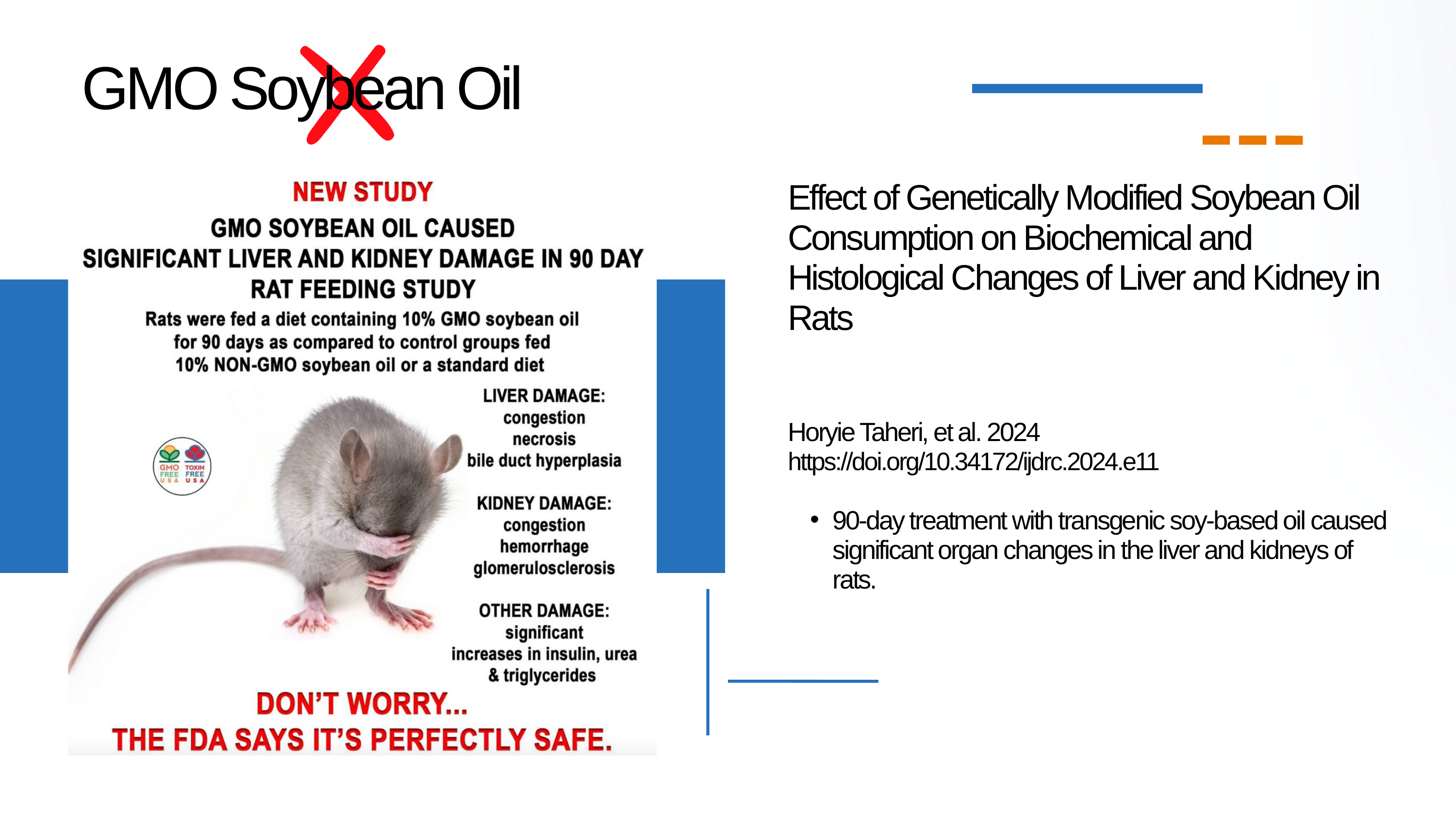

GMO Soybean Oil

Effect of Genetically Modified Soybean Oil Consumption on Biochemical and Histological Changes of Liver and Kidney in Rats

Horyie Taheri, et al. 2024
https://doi.org/10.34172/ijdrc.2024.e11

90-day treatment with transgenic soy-based oil caused significant organ changes in the liver and kidneys of rats.